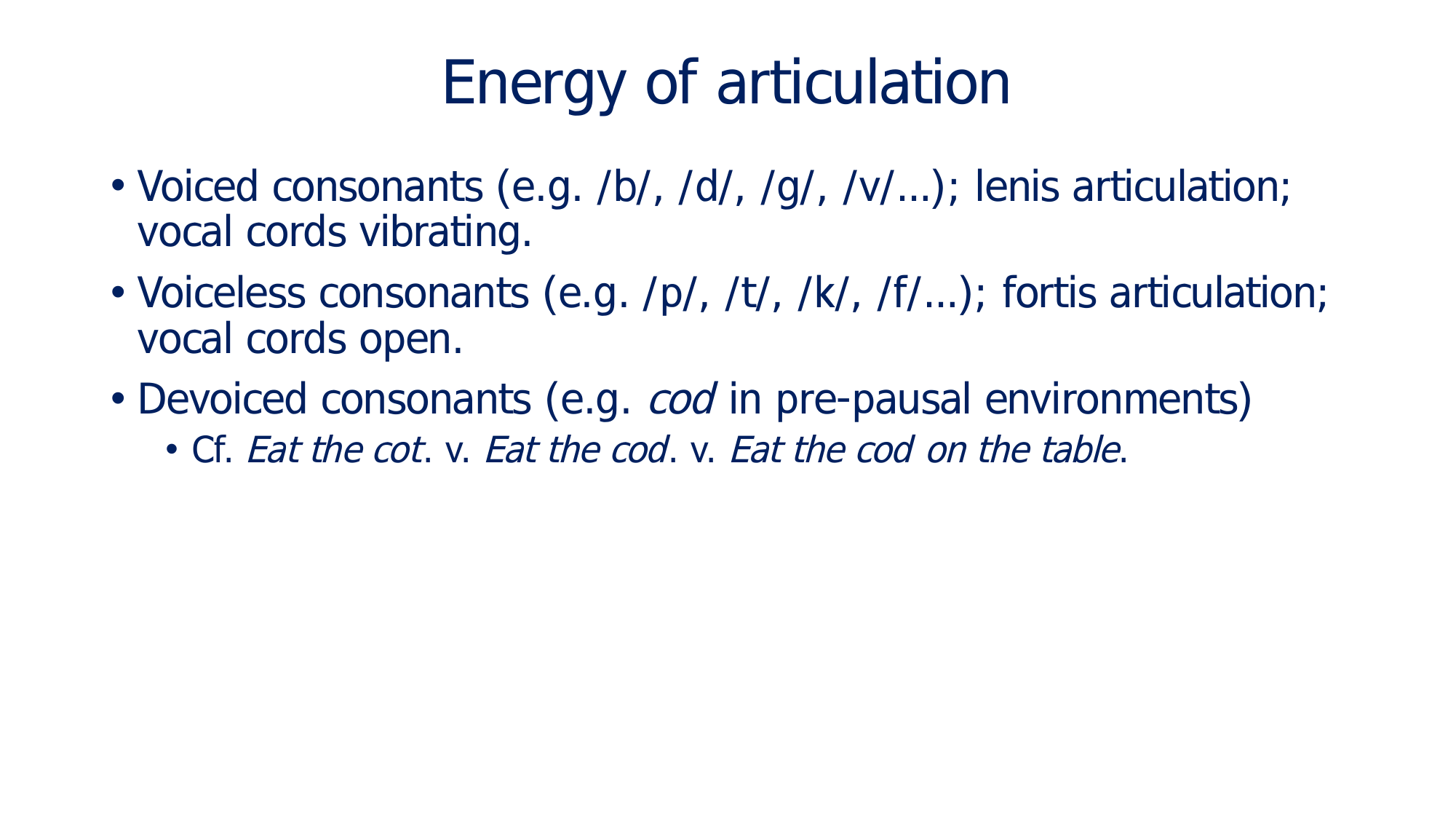

# Energy of articulation
Voiced consonants (e.g. /b/, /d/, /g/, /v/…); lenis articulation; vocal cords vibrating.
Voiceless consonants (e.g. /p/, /t/, /k/, /f/…); fortis articulation; vocal cords open.
Devoiced consonants (e.g. cod in pre-pausal environments)
Cf. Eat the cot. v. Eat the cod. v. Eat the cod on the table.